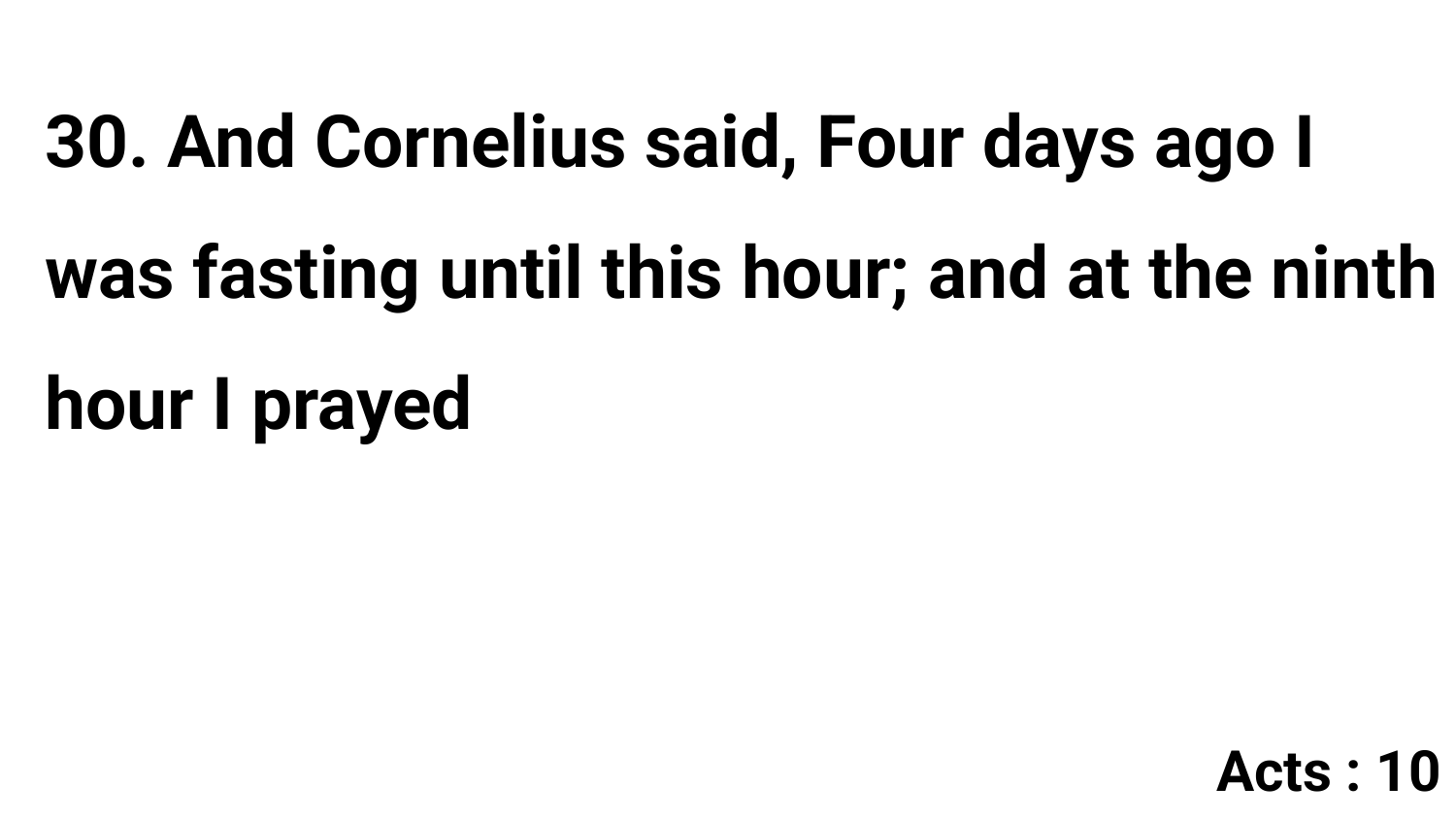

30. And Cornelius said, Four days ago I was fasting until this hour; and at the ninth hour I prayed
Acts : 10